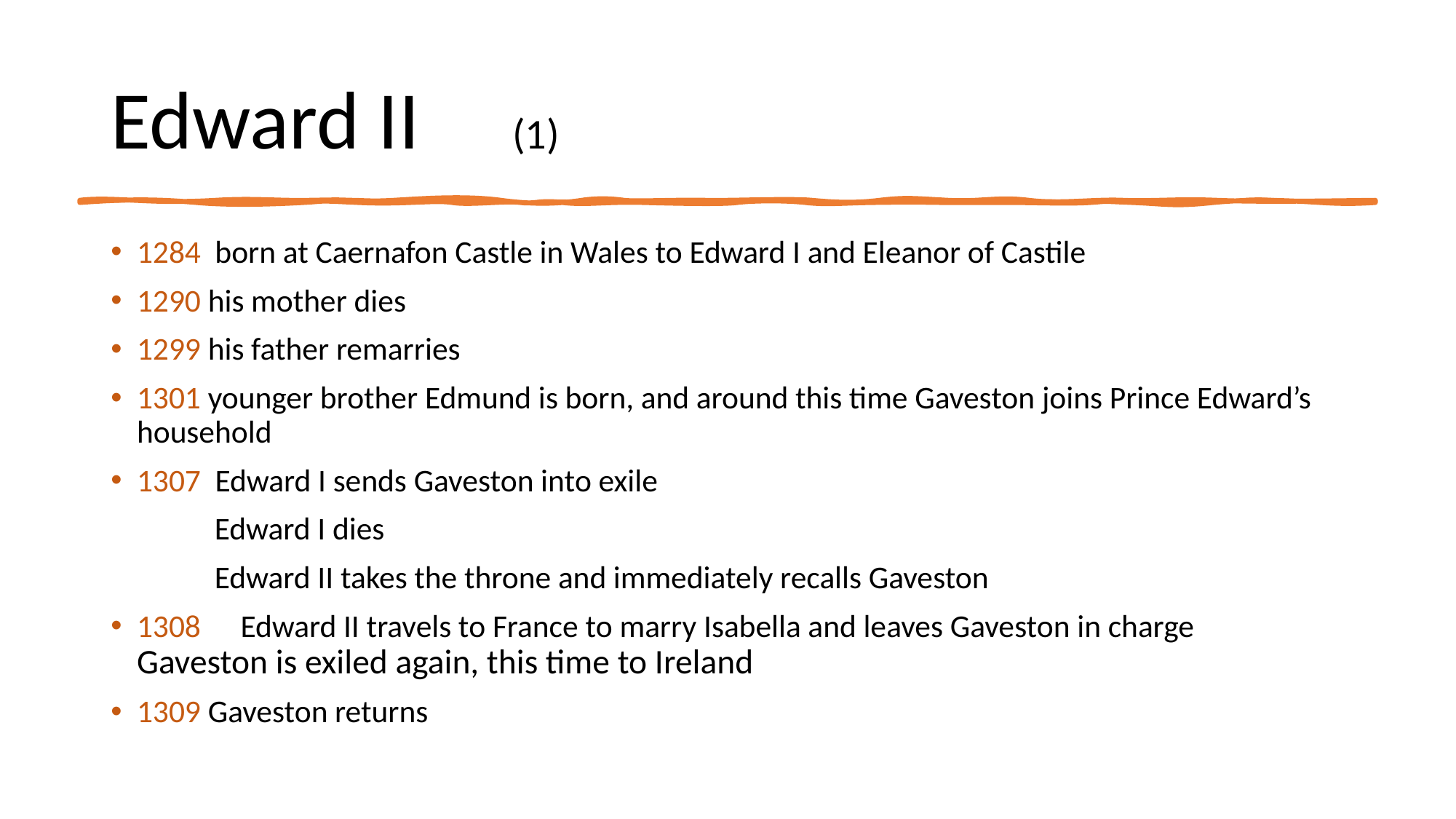

# Edward II     (1)

1284  born at Caernafon Castle in Wales to Edward I and Eleanor of Castile
1290 his mother dies
1299 his father remarries
1301 younger brother Edmund is born, and around this time Gaveston joins Prince Edward’s household
1307  Edward I sends Gaveston into exile
	Edward I dies
	Edward II takes the throne and immediately recalls Gaveston
1308	Edward II travels to France to marry Isabella and leaves Gaveston in charge   	Gaveston is exiled again, this time to Ireland
1309 Gaveston returns